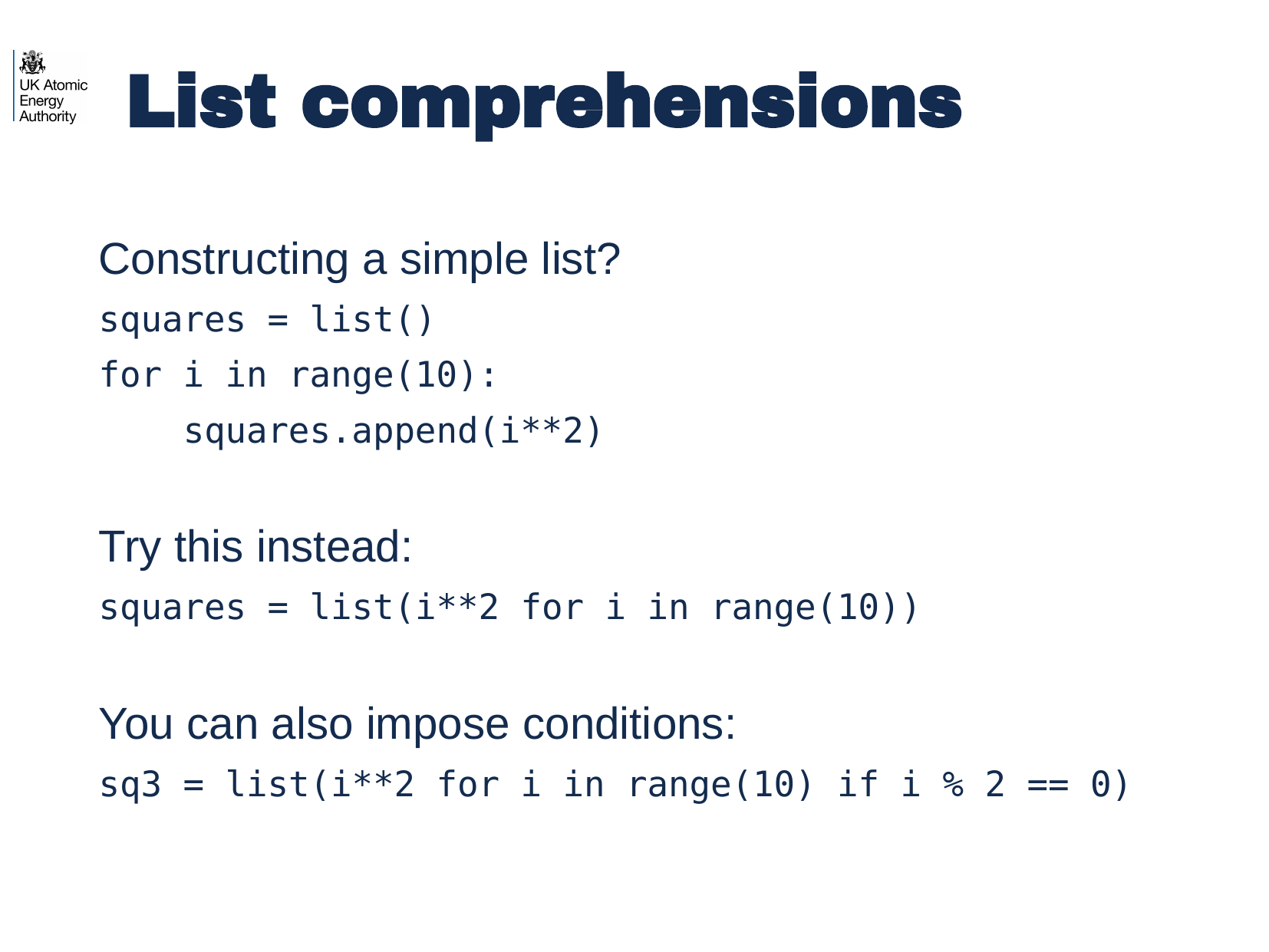

# List comprehensions
Constructing a simple list?
squares = list()
for i in range(10):
    squares.append(i**2)

Try this instead:
squares = list(i**2 for i in range(10))

You can also impose conditions:
sq3 = list(i**2 for i in range(10) if i % 2 == 0)